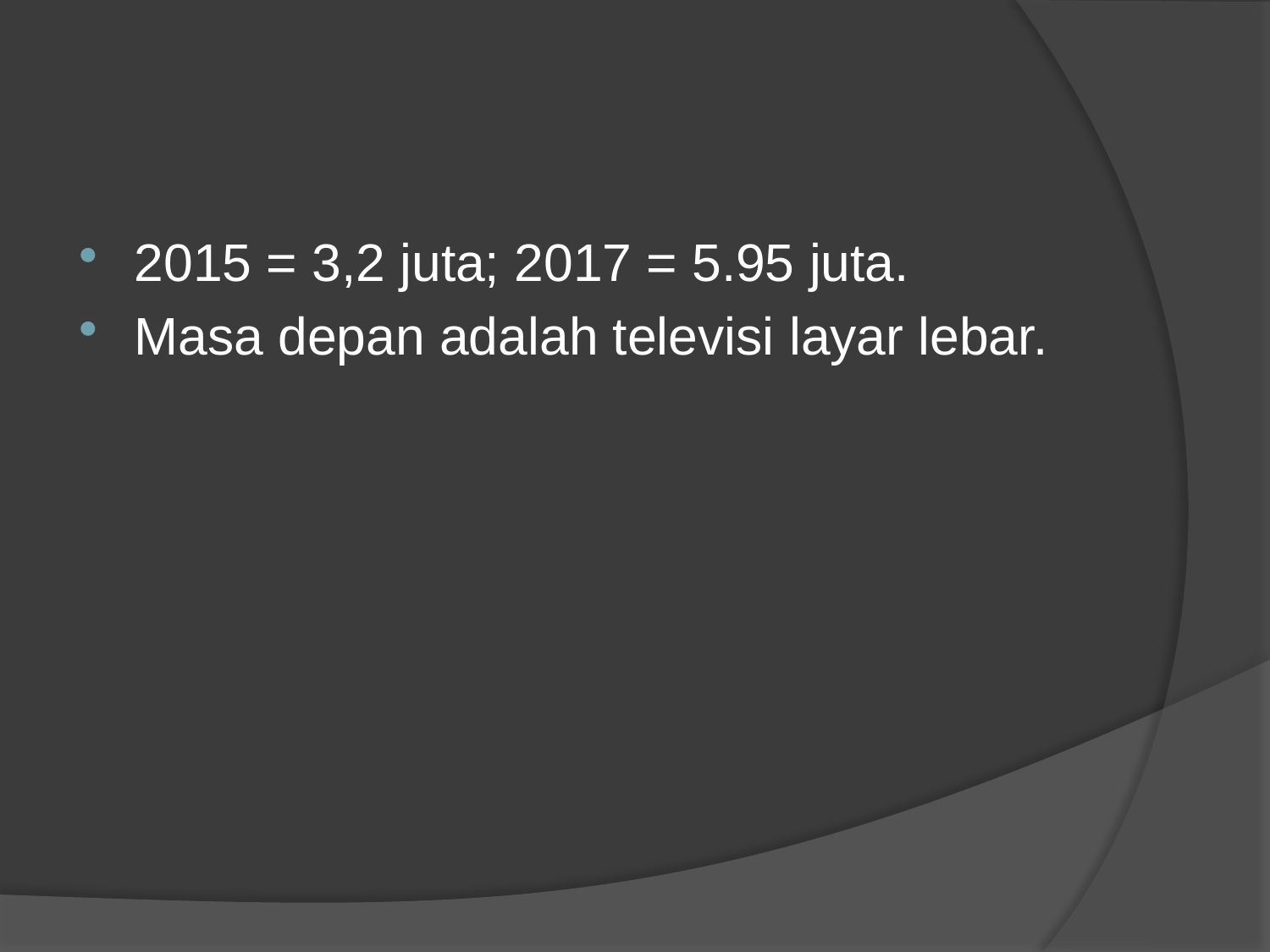

#
2015 = 3,2 juta; 2017 = 5.95 juta.
Masa depan adalah televisi layar lebar.